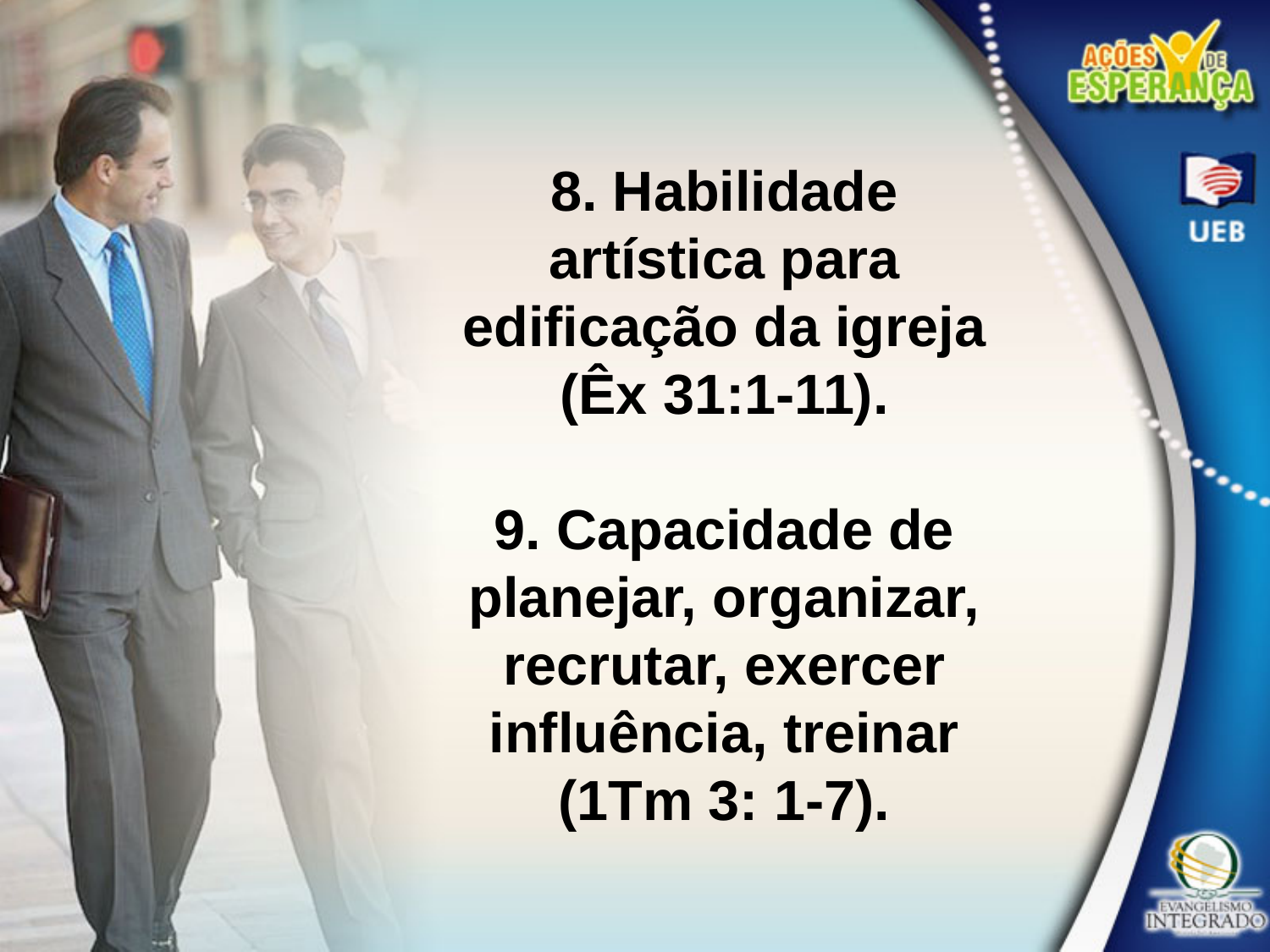

8. Habilidade artística para edificação da igreja
(Êx 31:1-11).

9. Capacidade de planejar, organizar, recrutar, exercer influência, treinar
(1Tm 3: 1-7).